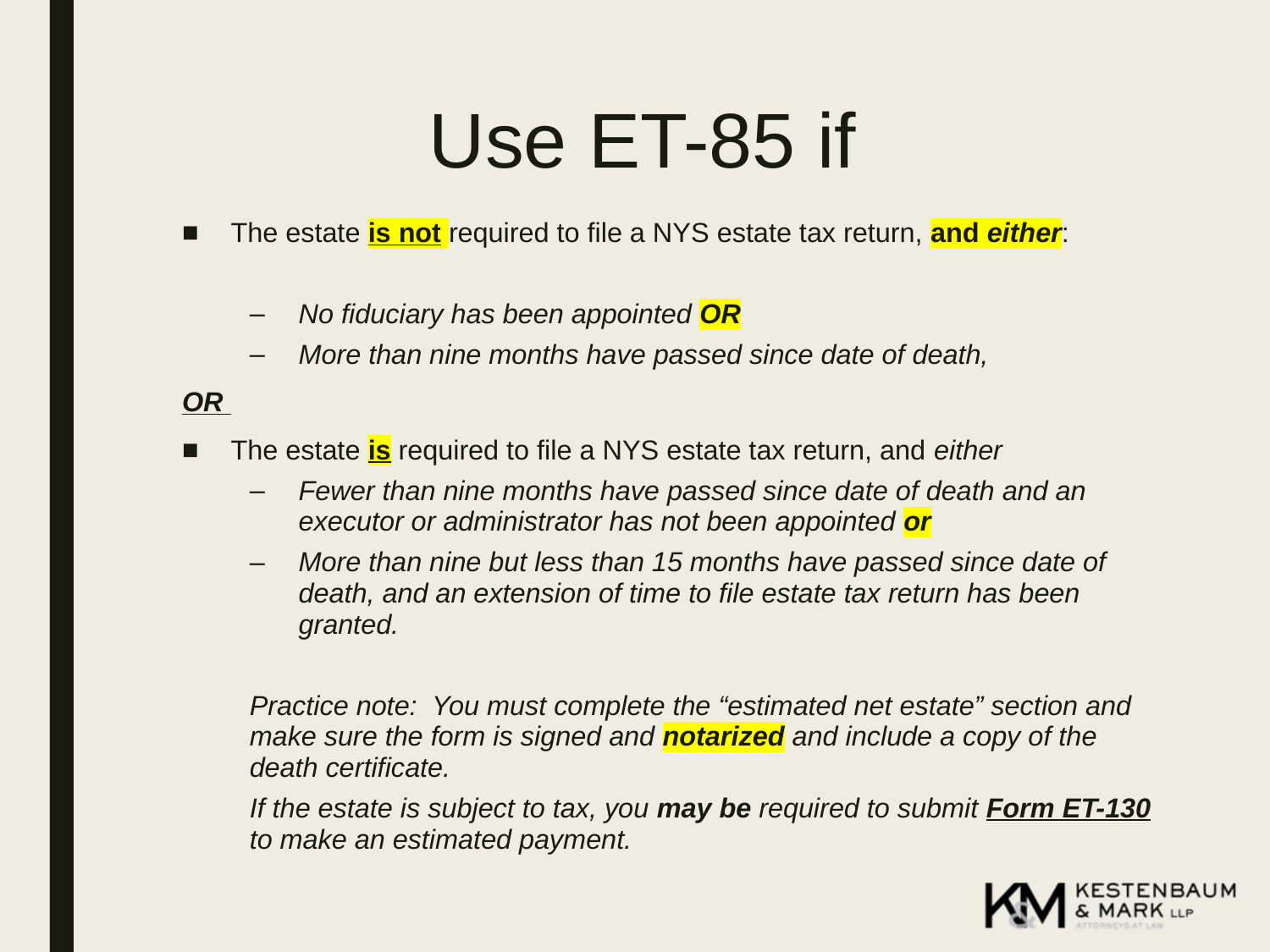

# Use ET-85 if
The estate is not required to file a NYS estate tax return, and either:

No fiduciary has been appointed OR
More than nine months have passed since date of death,
OR
The estate is required to file a NYS estate tax return, and either
Fewer than nine months have passed since date of death and an executor or administrator has not been appointed or
More than nine but less than 15 months have passed since date of death, and an extension of time to file estate tax return has been granted.

Practice note:  You must complete the “estimated net estate” section and make sure the form is signed and notarized and include a copy of the death certificate.
If the estate is subject to tax, you may be required to submit Form ET-130 to make an estimated payment.